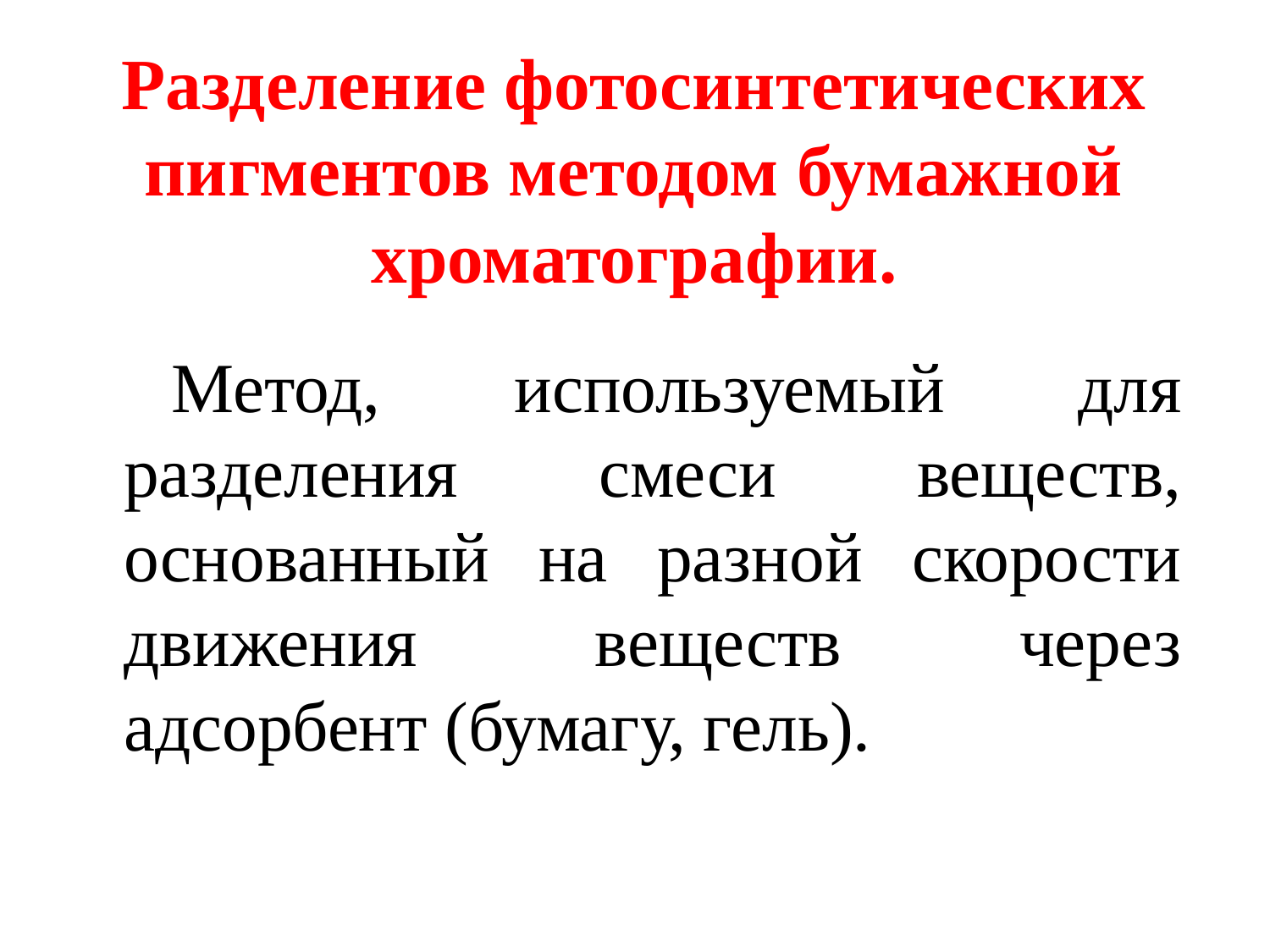

# Разделение фотосинтетических пигментов методом бумажной хроматографии.
Метод, используемый для разделения смеси веществ, основанный на разной скорости движения веществ через адсорбент (бумагу, гель).